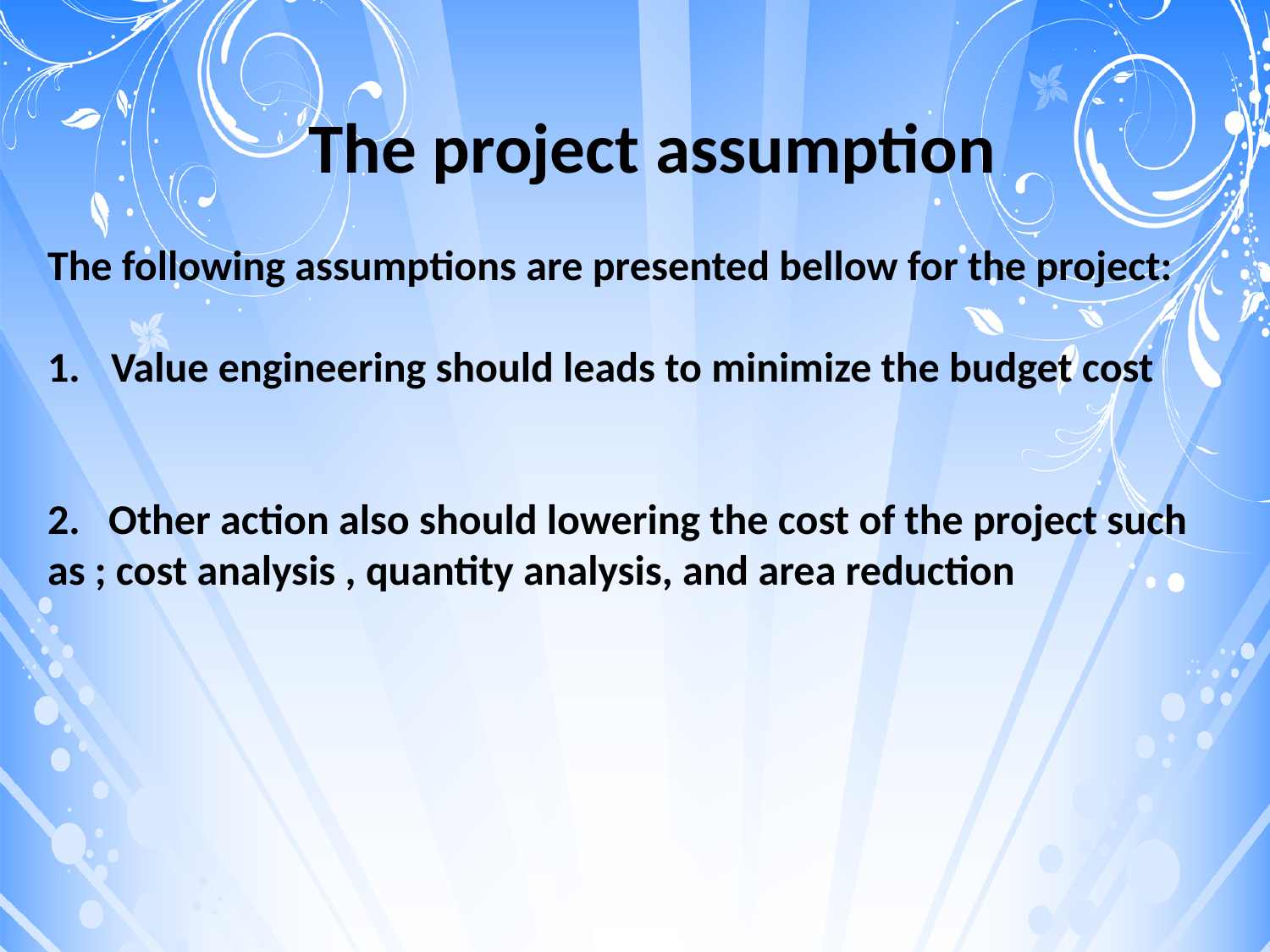

The project assumption

The following assumptions are presented bellow for the project:

Value engineering should leads to minimize the budget cost

2.   Other action also should lowering the cost of the project such     as ; cost analysis , quantity analysis, and area reduction